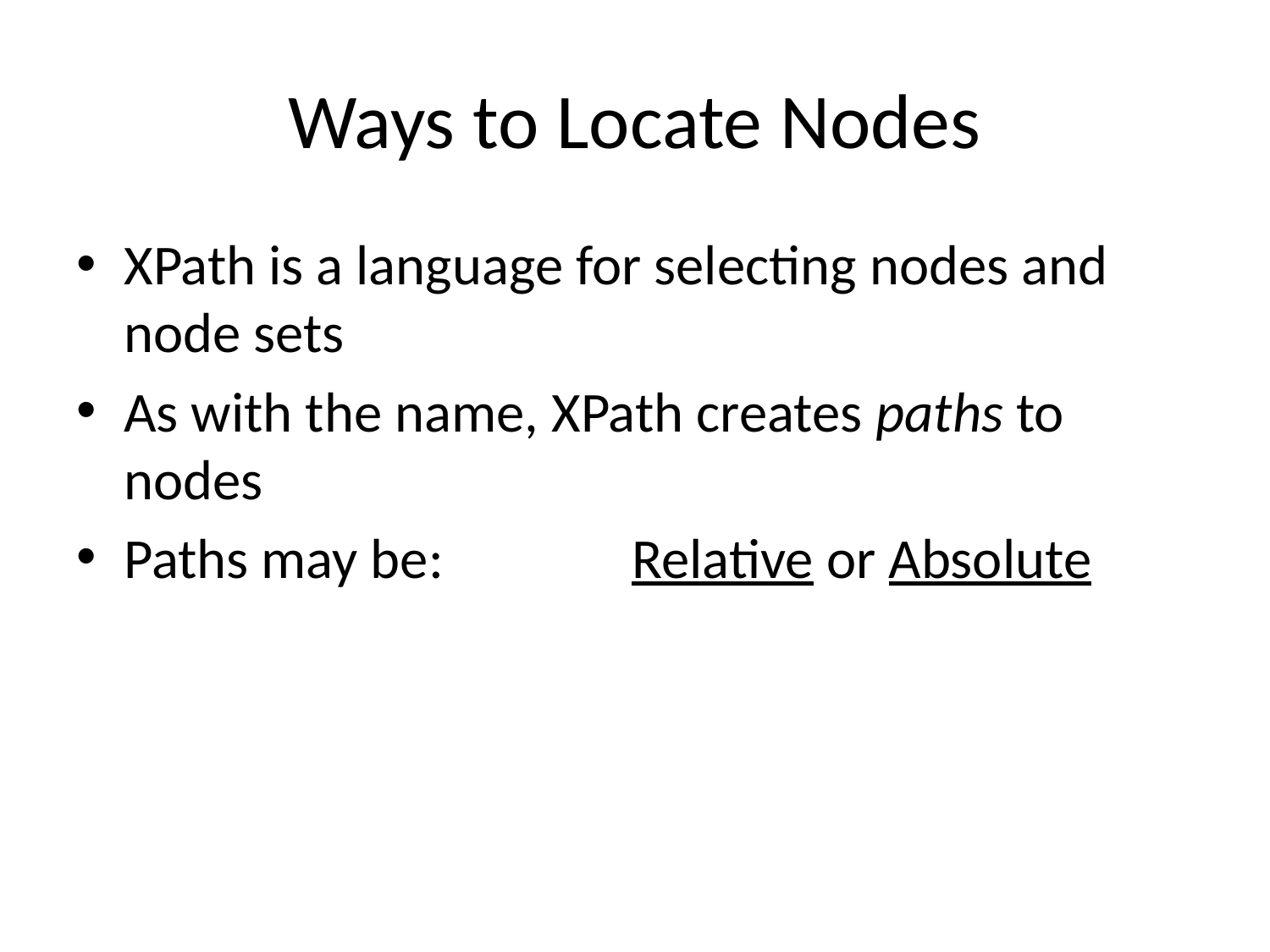

# Ways to Locate Nodes
XPath is a language for selecting nodes and node sets
As with the name, XPath creates paths to nodes
Paths may be:		Relative or Absolute